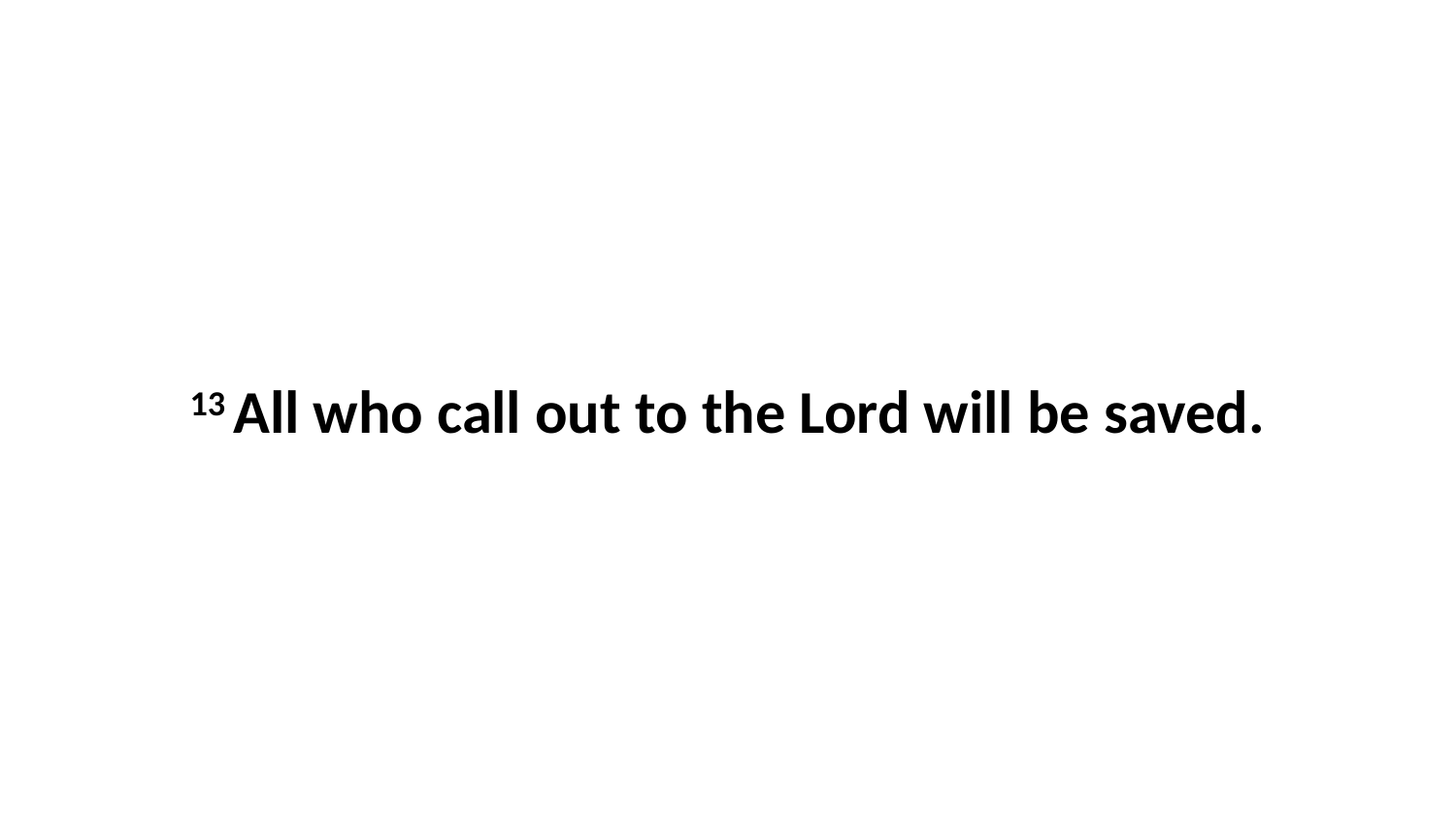

13 All who call out to the Lord will be saved.